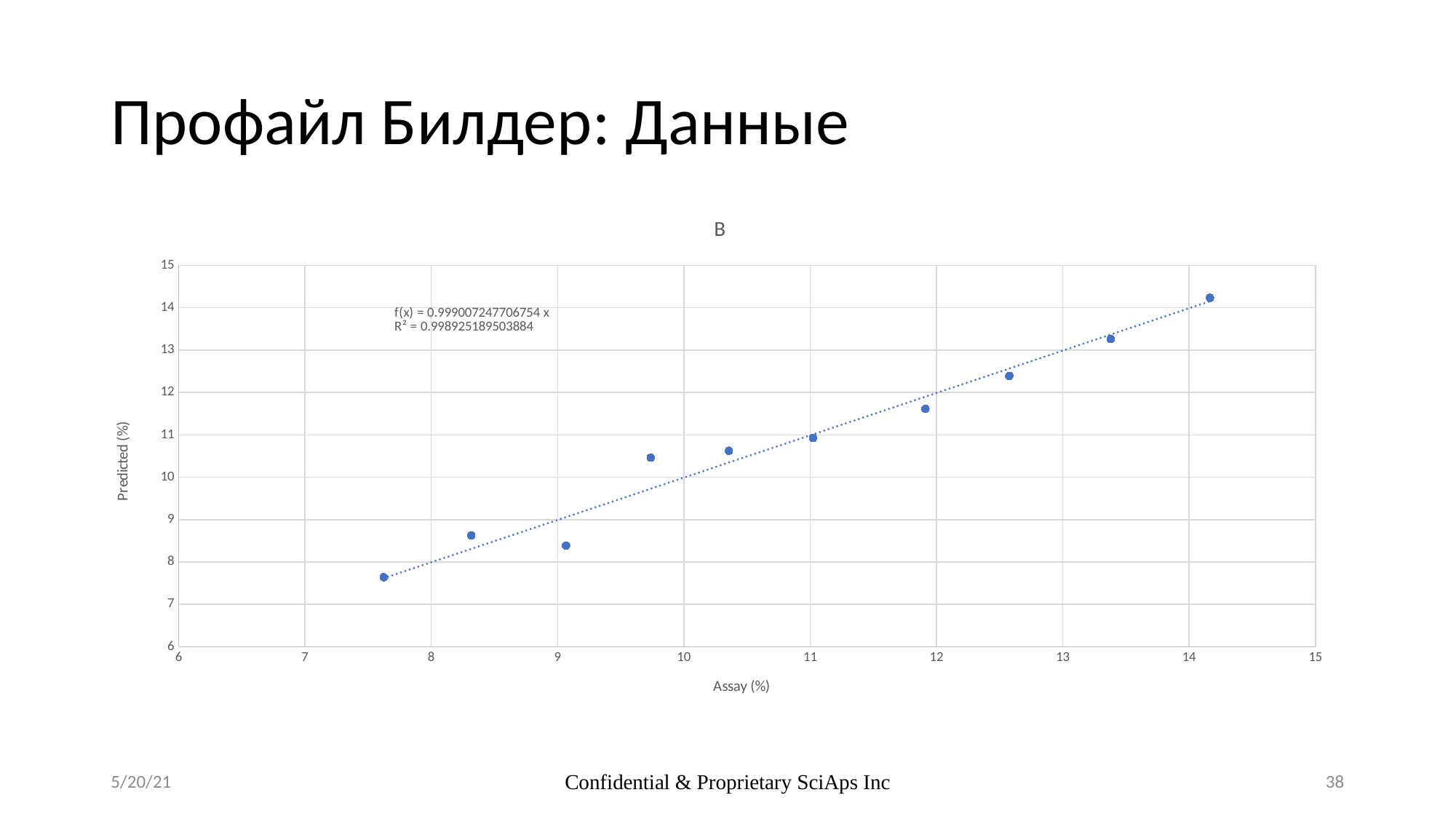

# Профайл Билдер: Данные

### Chart: B

| Category |  |
|---|---|
5/20/21
Confidential & Proprietary SciAps Inc
38